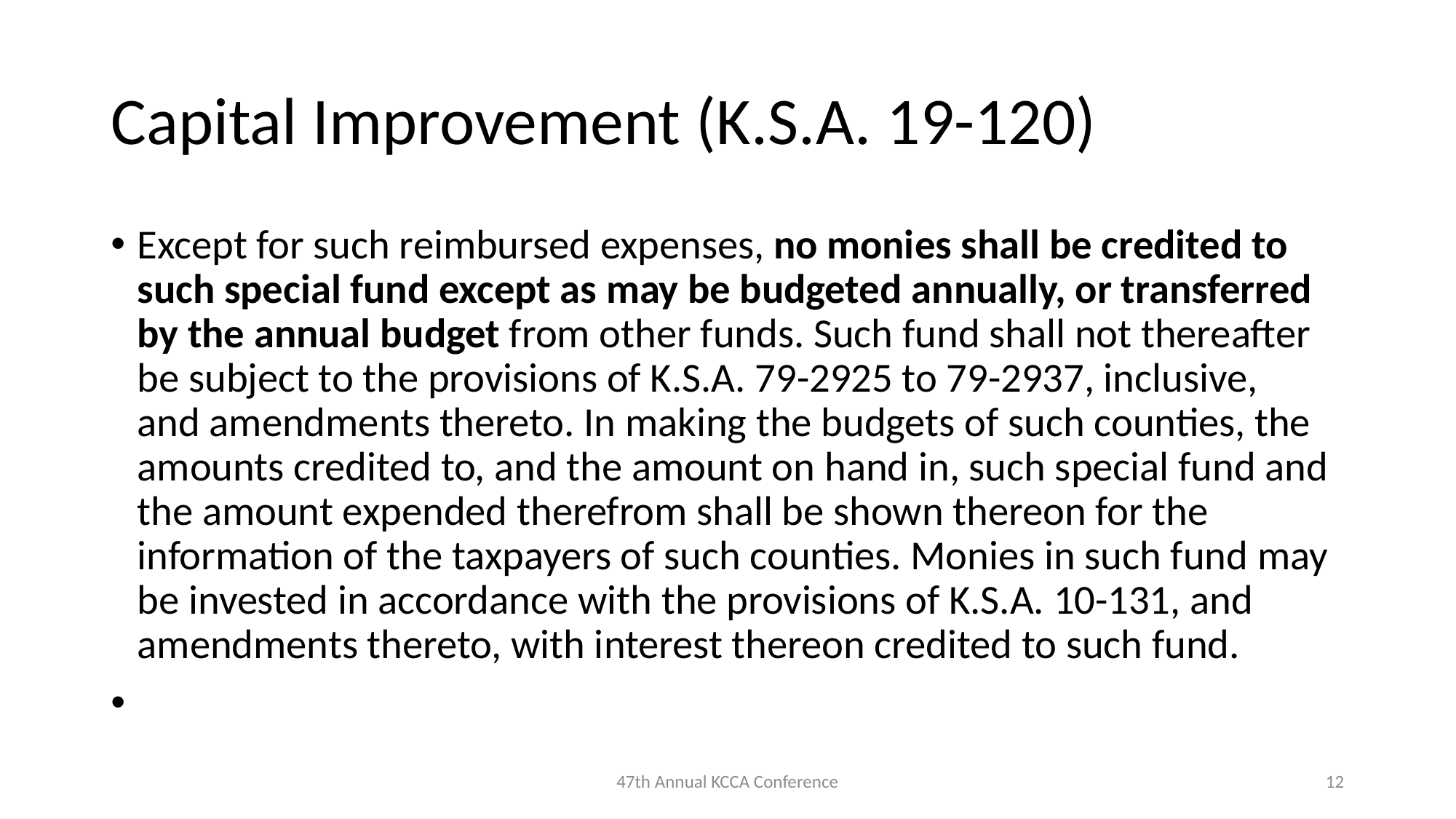

# Capital Improvement (K.S.A. 19-120)
Except for such reimbursed expenses, no monies shall be credited to such special fund except as may be budgeted annually, or transferred by the annual budget from other funds. Such fund shall not thereafter be subject to the provisions of K.S.A. 79-2925 to 79-2937, inclusive, and amendments thereto. In making the budgets of such counties, the amounts credited to, and the amount on hand in, such special fund and the amount expended therefrom shall be shown thereon for the information of the taxpayers of such counties. Monies in such fund may be invested in accordance with the provisions of K.S.A. 10-131, and amendments thereto, with interest thereon credited to such fund. ​
​

47th Annual KCCA Conference
12